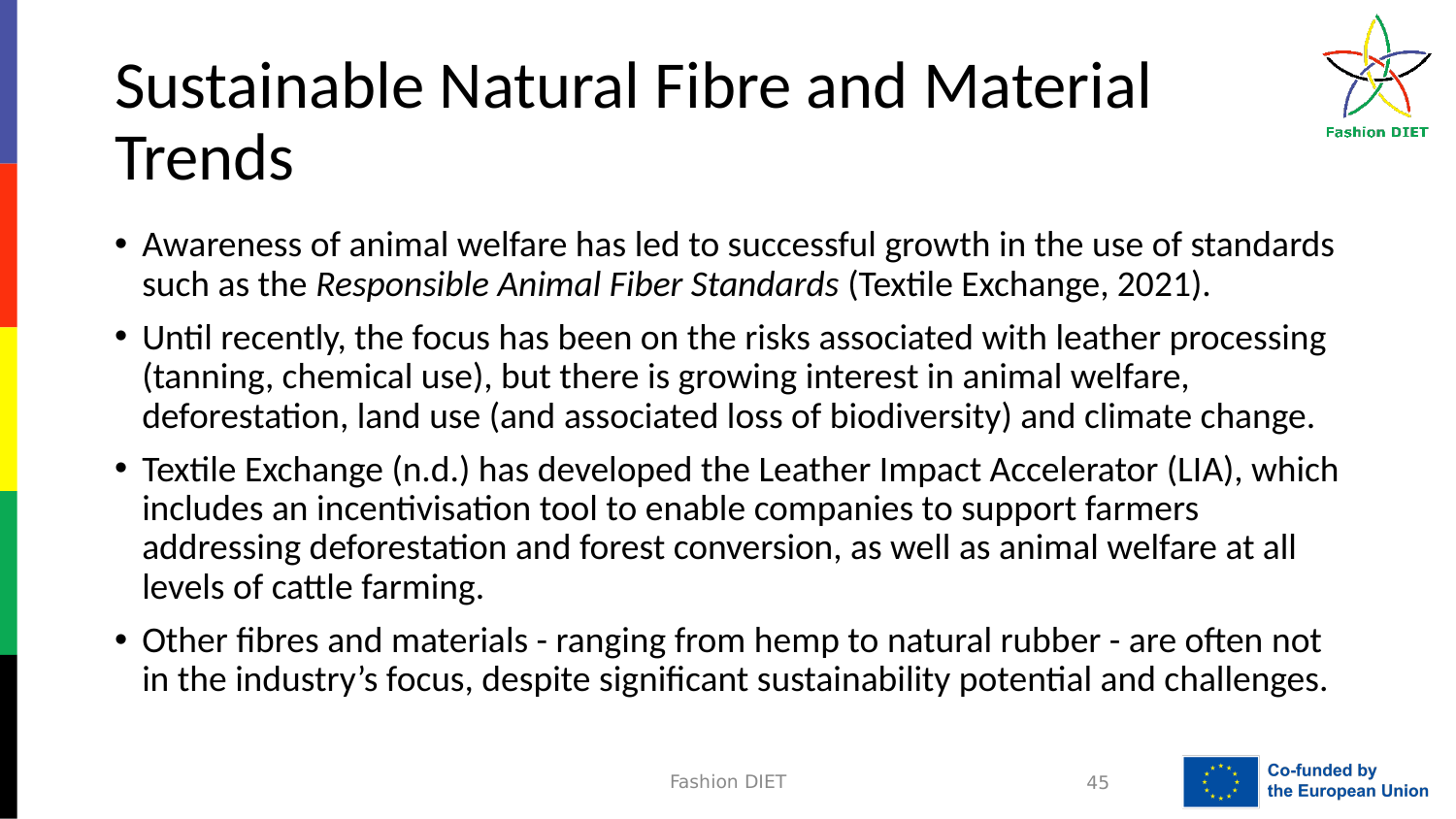

# Sustainable Natural Fibre and Material Trends
Awareness of animal welfare has led to successful growth in the use of standards such as the Responsible Animal Fiber Standards (Textile Exchange, 2021).
Until recently, the focus has been on the risks associated with leather processing (tanning, chemical use), but there is growing interest in animal welfare, deforestation, land use (and associated loss of biodiversity) and climate change.
Textile Exchange (n.d.) has developed the Leather Impact Accelerator (LIA), which includes an incentivisation tool to enable companies to support farmers addressing deforestation and forest conversion, as well as animal welfare at all levels of cattle farming.
Other fibres and materials - ranging from hemp to natural rubber - are often not in the industry’s focus, despite significant sustainability potential and challenges.
Fashion DIET
45